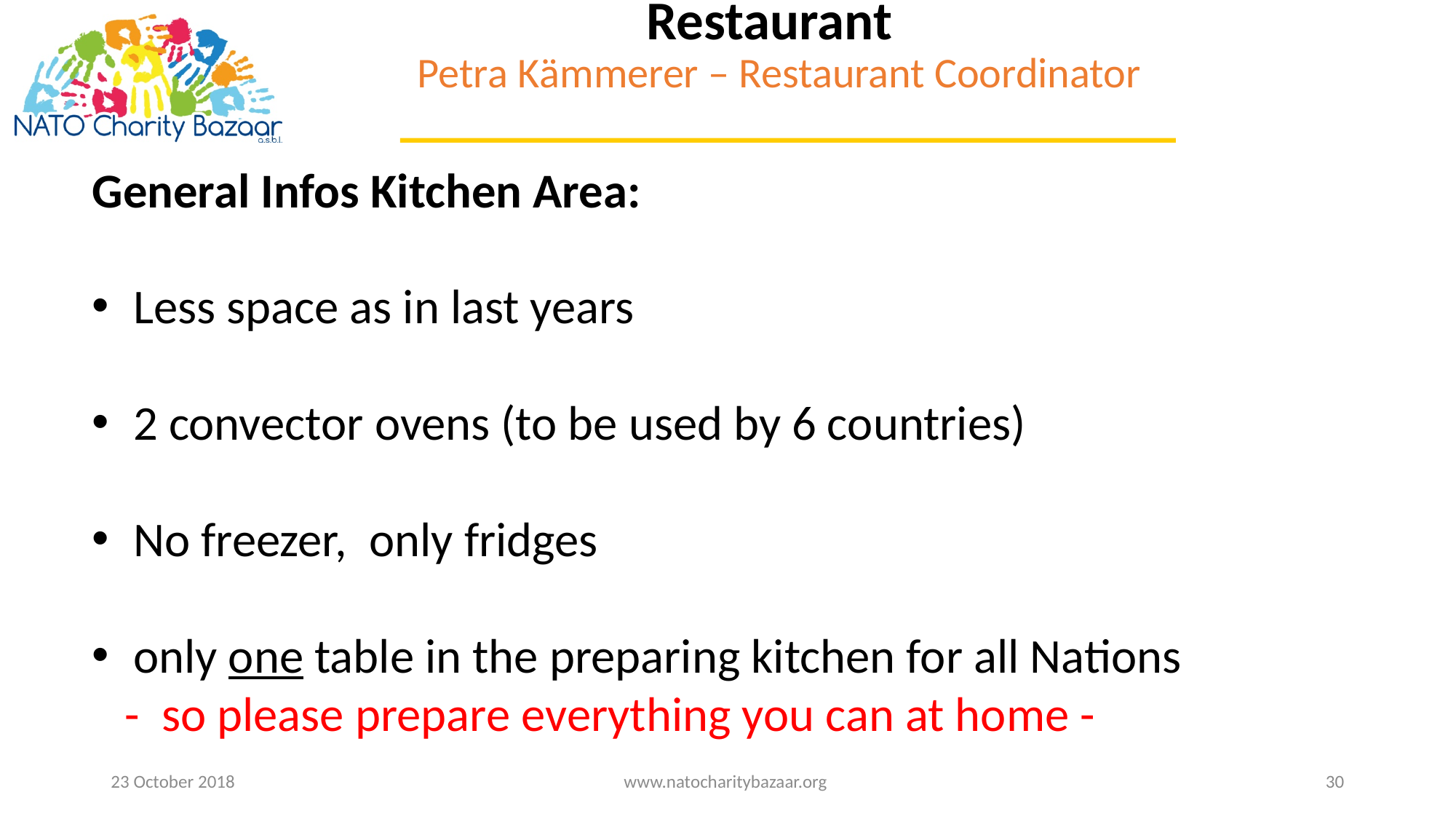

# Restaurant Petra Kämmerer – Restaurant Coordinator

General Infos Kitchen Area:

Less space as in last years

2 convector ovens (to be used by 6 countries)

No freezer,  only fridges

only one table in the preparing kitchen for all Nations
   -  so please prepare everything you can at home -

23 October 2018
www.natocharitybazaar.org
30